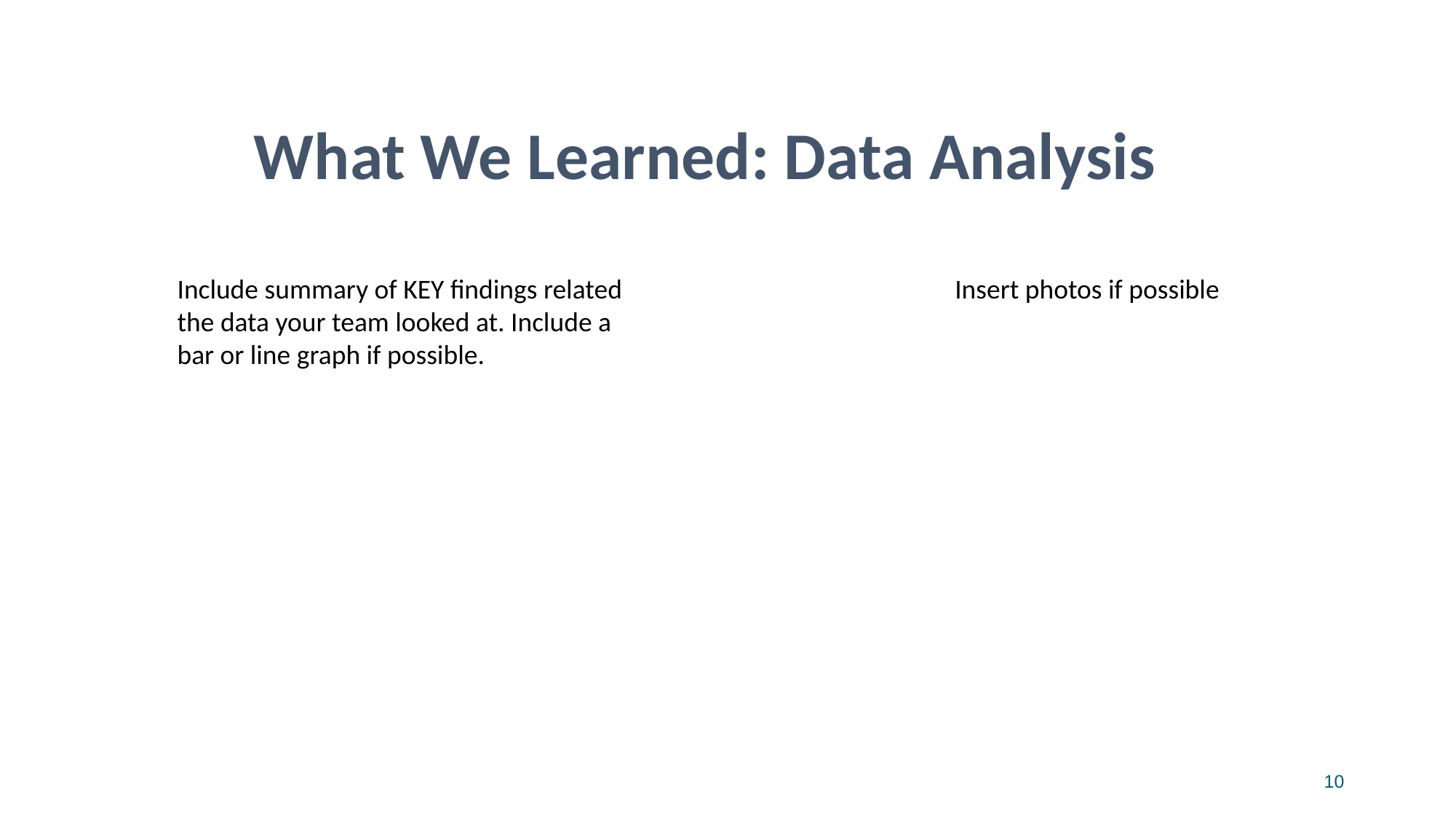

What We Learned: Data Analysis
Include summary of KEY findings related the data your team looked at. Include a bar or line graph if possible.
Insert photos if possible
10